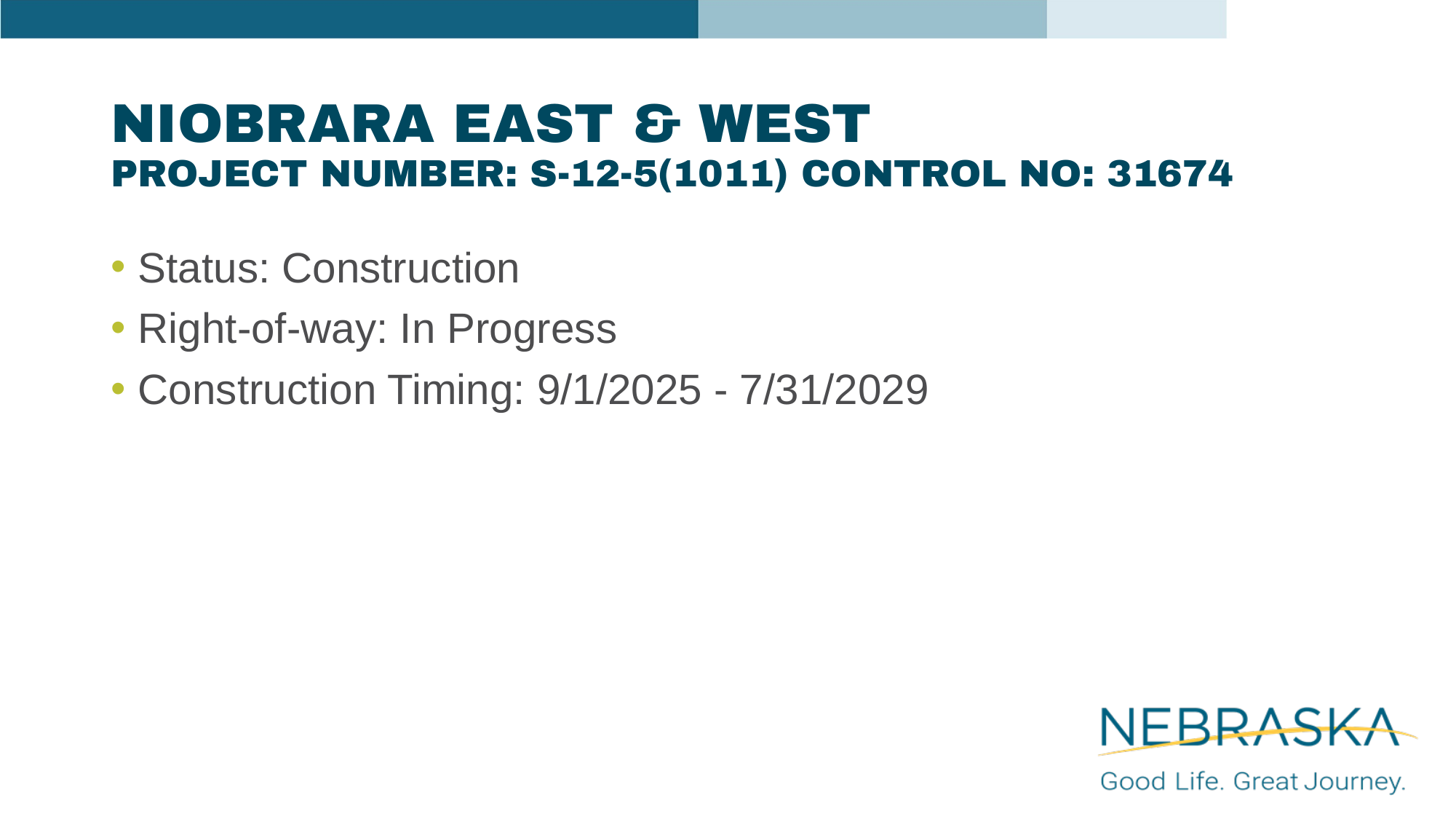

# Niobrara East & West Project Number: S-12-5(1011) Control No: 31674
Status: Construction
Right-of-way: In Progress
Construction Timing: 9/1/2025 - 7/31/2029